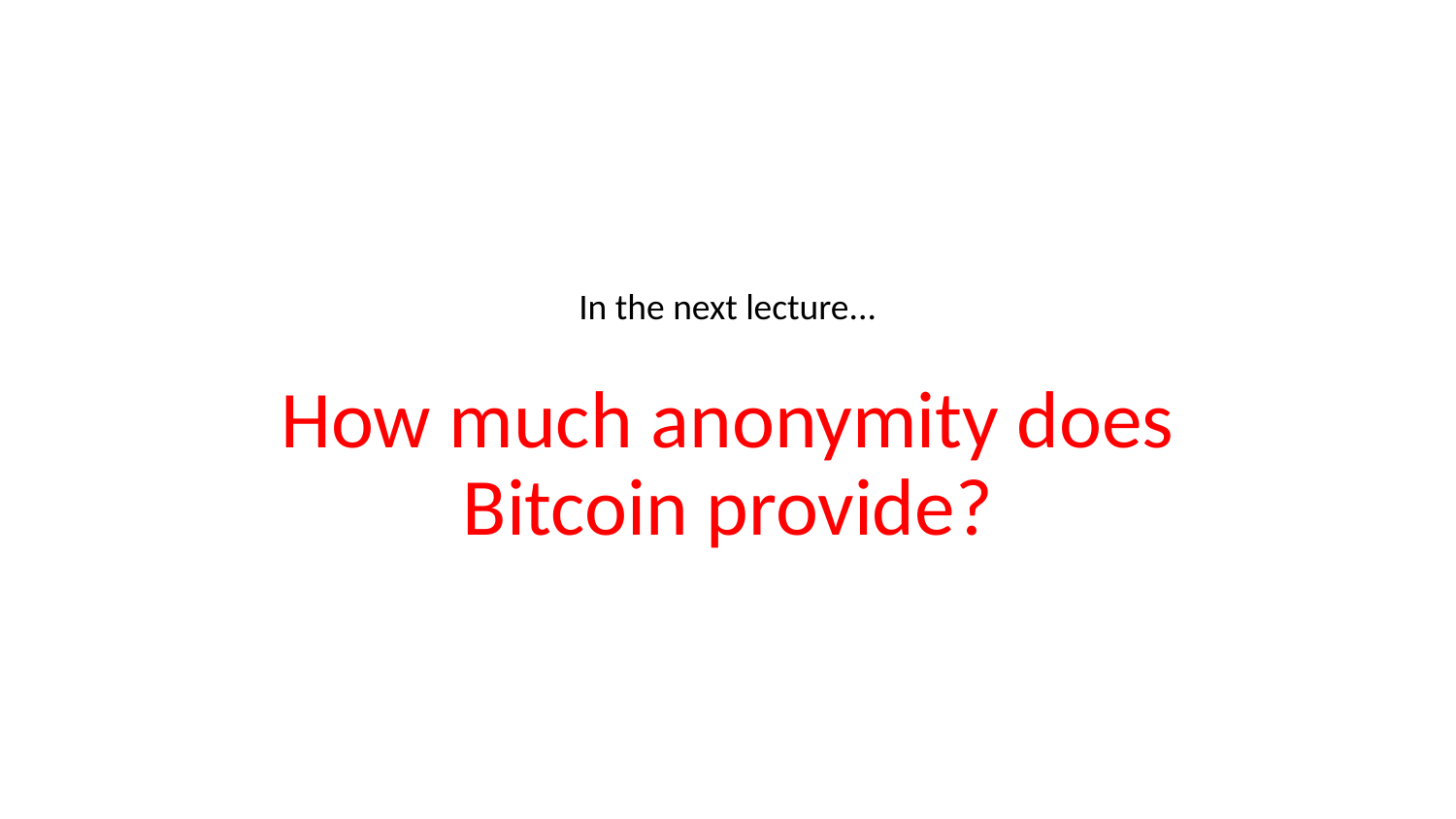

In the next lecture...
How much anonymity does Bitcoin provide?